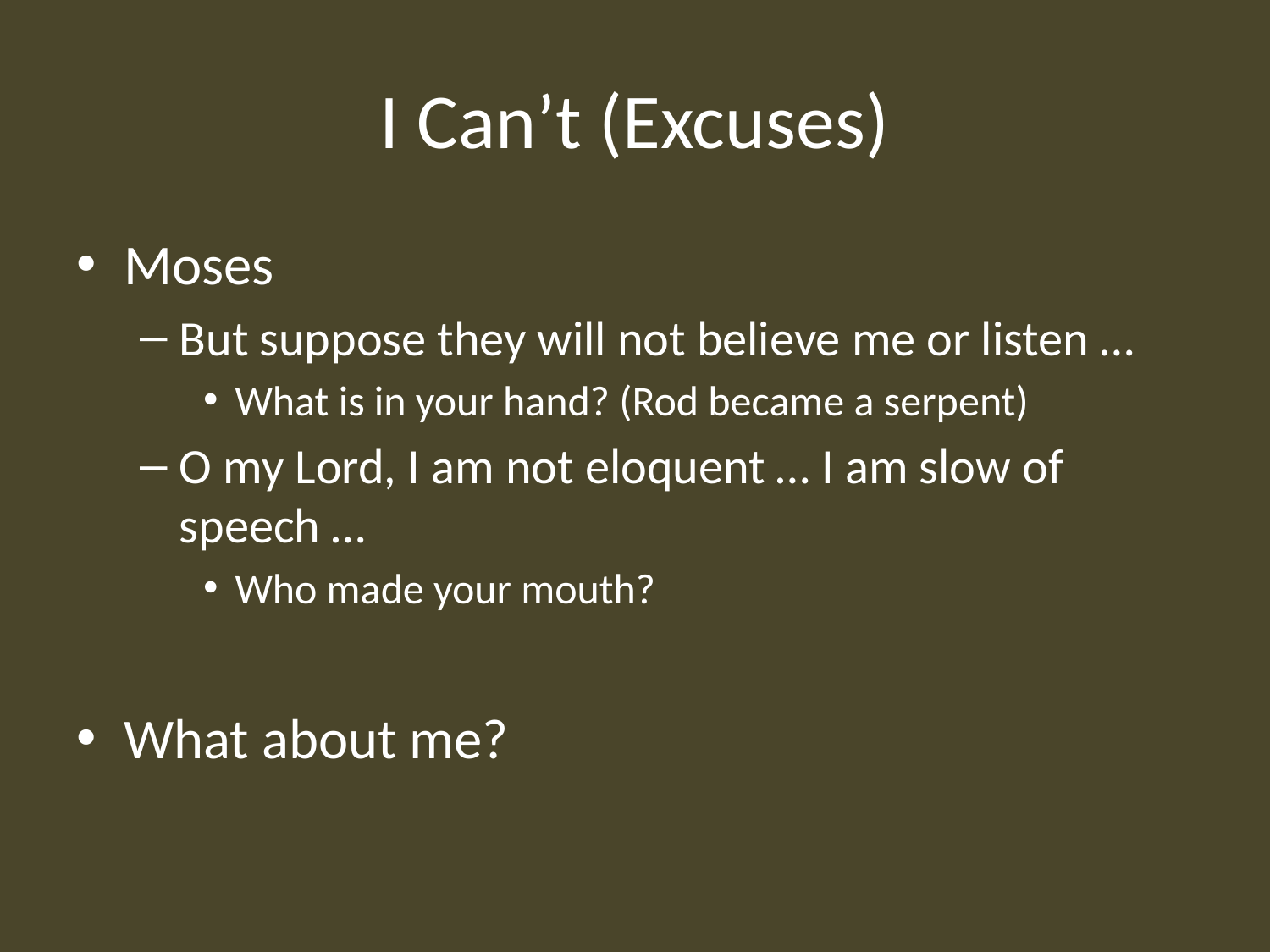

# I Can’t (Excuses)
Moses
But suppose they will not believe me or listen …
What is in your hand? (Rod became a serpent)
O my Lord, I am not eloquent … I am slow of speech …
Who made your mouth?

What about me?